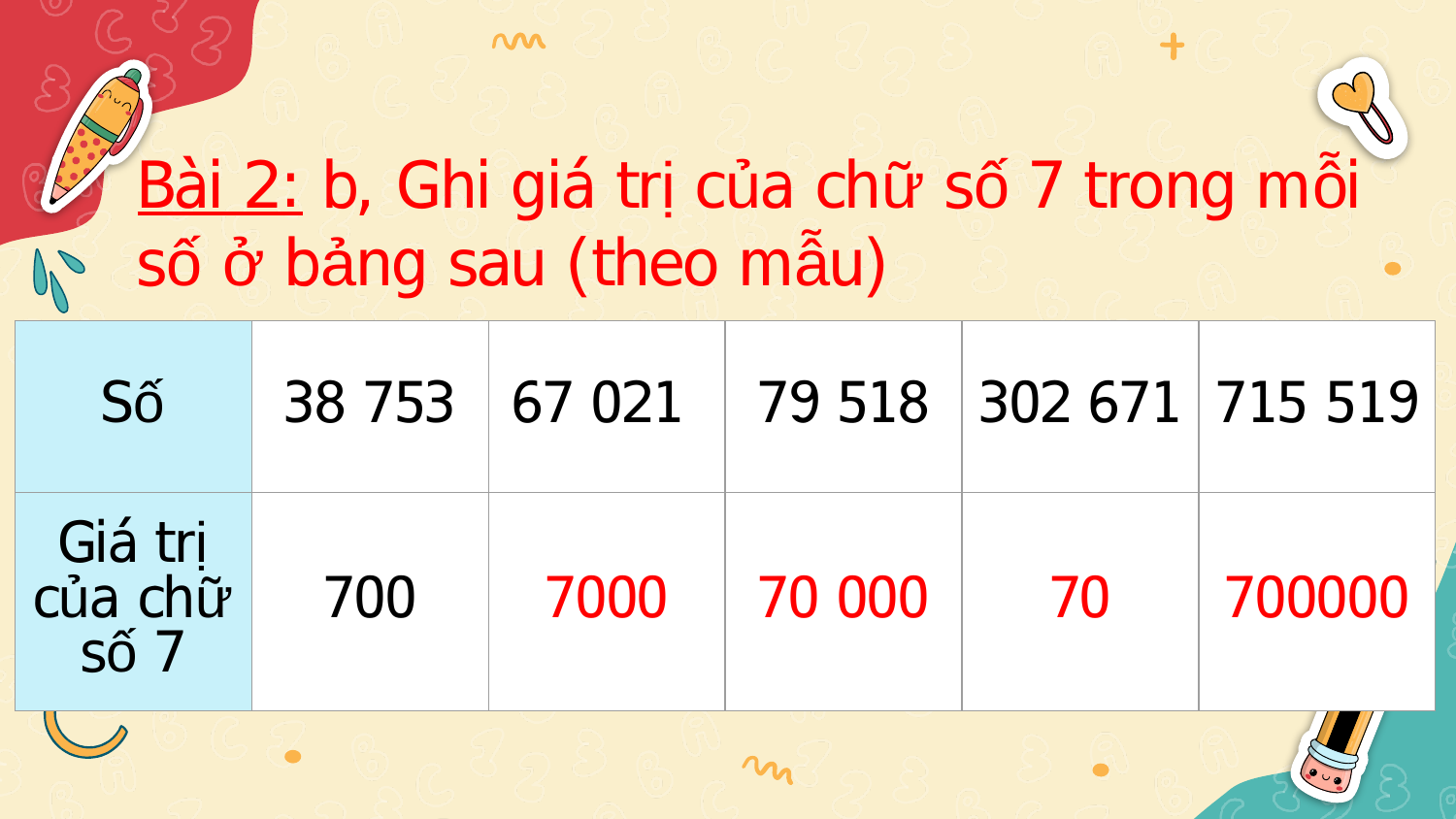

Bài 2: b, Ghi giá trị của chữ số 7 trong mỗi số ở bảng sau (theo mẫu)
b,

b,
| Số | 38 753 | 67 021 | 79 518 | 302 671 | 715 519 |
| --- | --- | --- | --- | --- | --- |
| Giá trị của chữ số 7 | 700 | 7000 | 70 000 | 70 | 700000 |